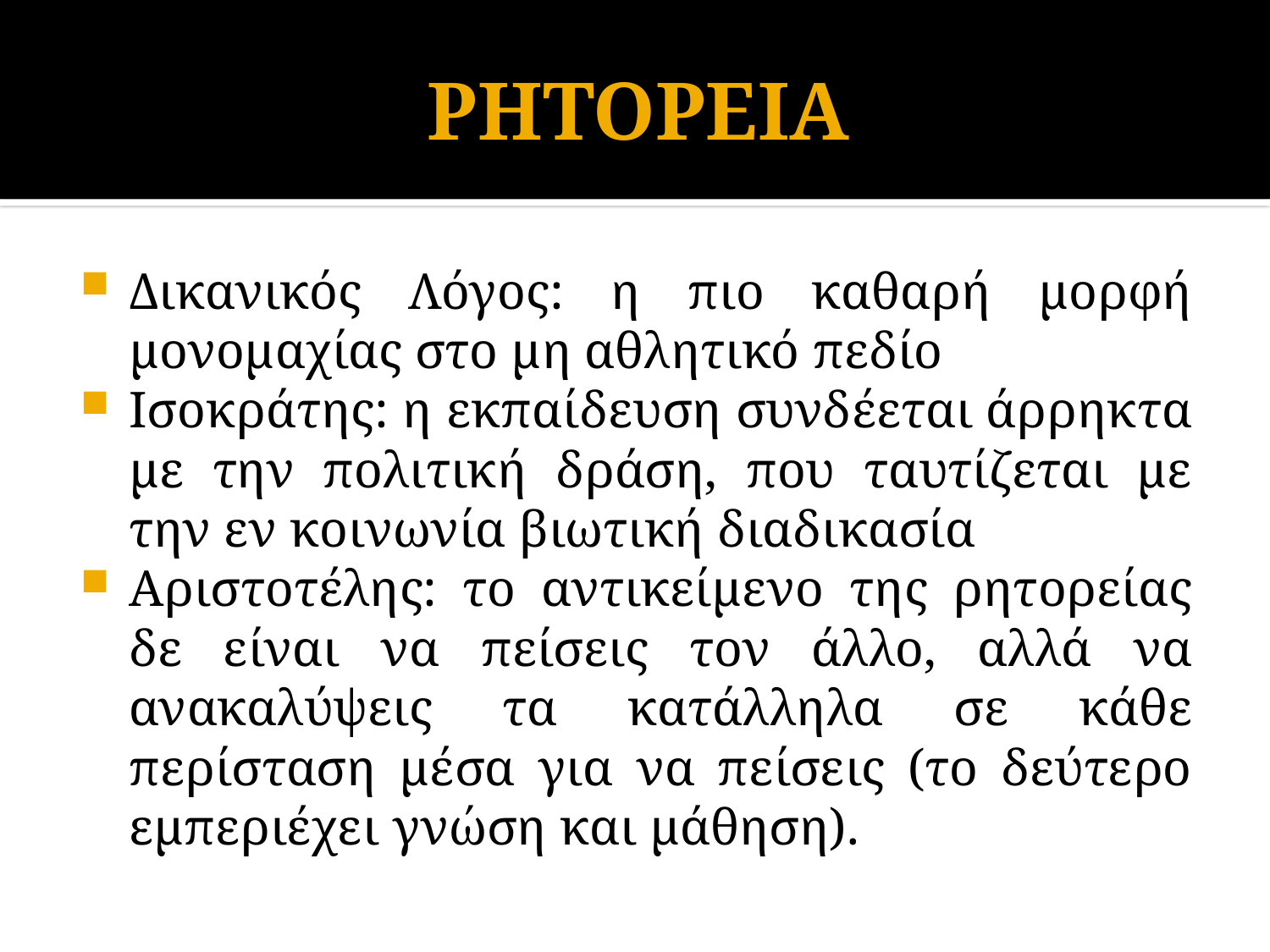

# ΡΗΤΟΡΕΙΑ
Δικανικός Λόγος: η πιο καθαρή μορφή μονομαχίας στο μη αθλητικό πεδίο
Ισοκράτης: η εκπαίδευση συνδέεται άρρηκτα με την πολιτική δράση, που ταυτίζεται με την εν κοινωνία βιωτική διαδικασία
Αριστοτέλης: το αντικείμενο της ρητορείας δε είναι να πείσεις τον άλλο, αλλά να ανακαλύψεις τα κατάλληλα σε κάθε περίσταση μέσα για να πείσεις (το δεύτερο εμπεριέχει γνώση και μάθηση).